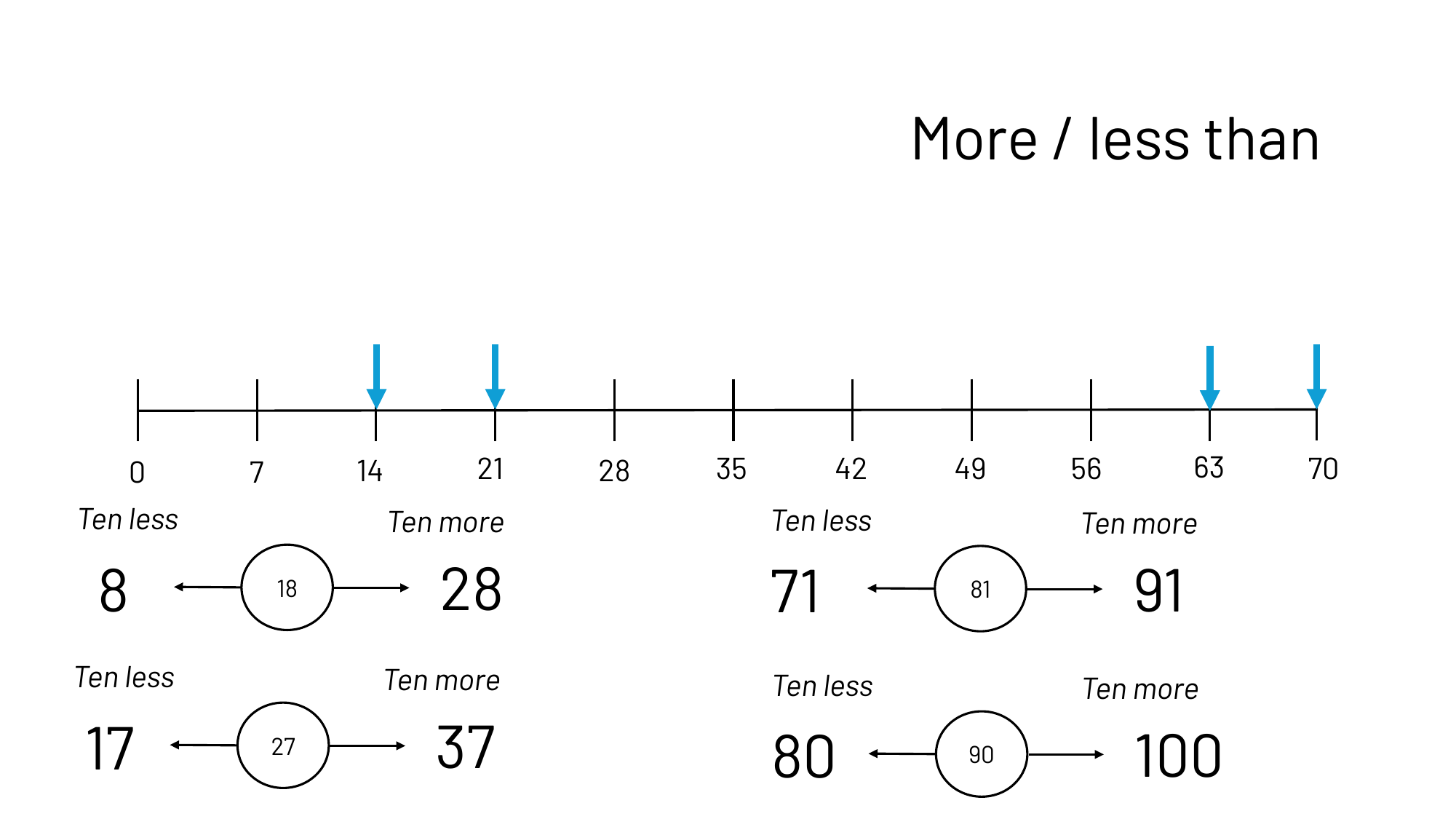

More / less than
63
21
35
42
49
56
70
14
28
0
7
Ten less
Ten less
Ten more
Ten more
28
18
8
91
81
71
Ten less
Ten more
Ten less
Ten more
37
27
17
100
90
80